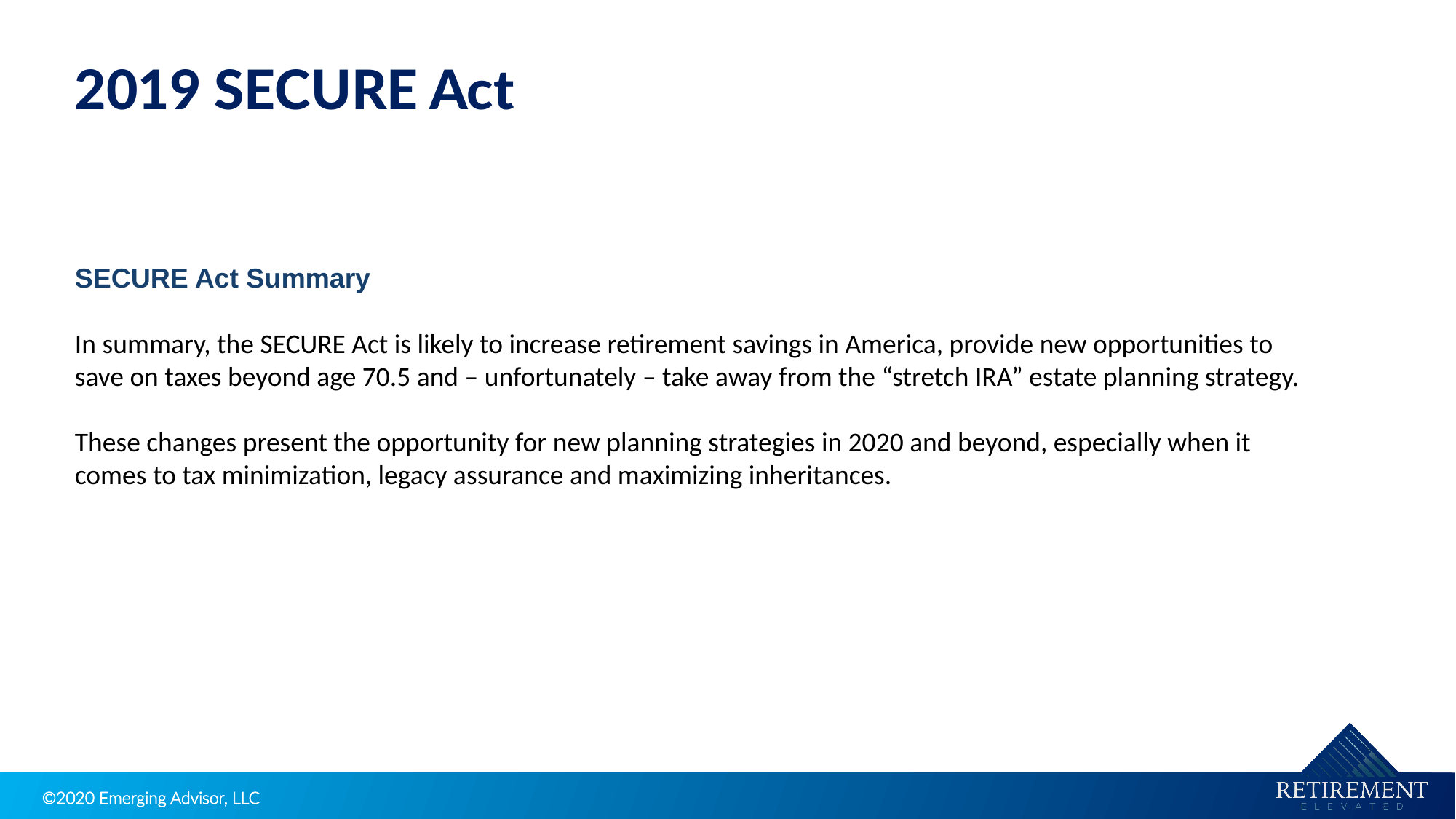

2019 SECURE Act
SECURE Act Summary

In summary, the SECURE Act is likely to increase retirement savings in America, provide new opportunities to save on taxes beyond age 70.5 and – unfortunately – take away from the “stretch IRA” estate planning strategy.

These changes present the opportunity for new planning strategies in 2020 and beyond, especially when it comes to tax minimization, legacy assurance and maximizing inheritances.